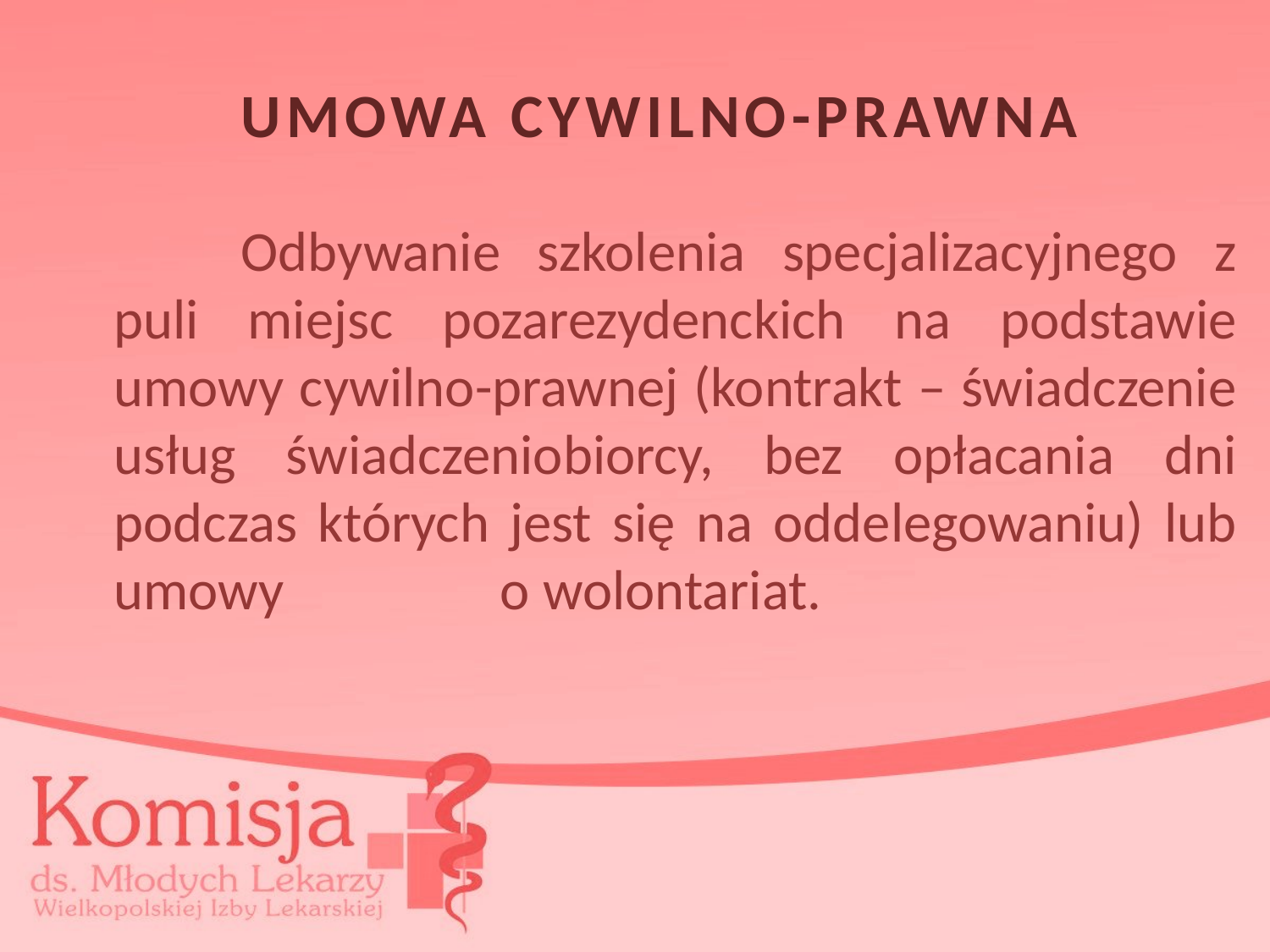

# UMOWA CYWILNO-PRAWNA
		Odbywanie szkolenia specjalizacyjnego z puli miejsc pozarezydenckich na podstawie umowy cywilno-prawnej (kontrakt – świadczenie usług świadczeniobiorcy, bez opłacania dni podczas których jest się na oddelegowaniu) lub umowy                 o wolontariat.